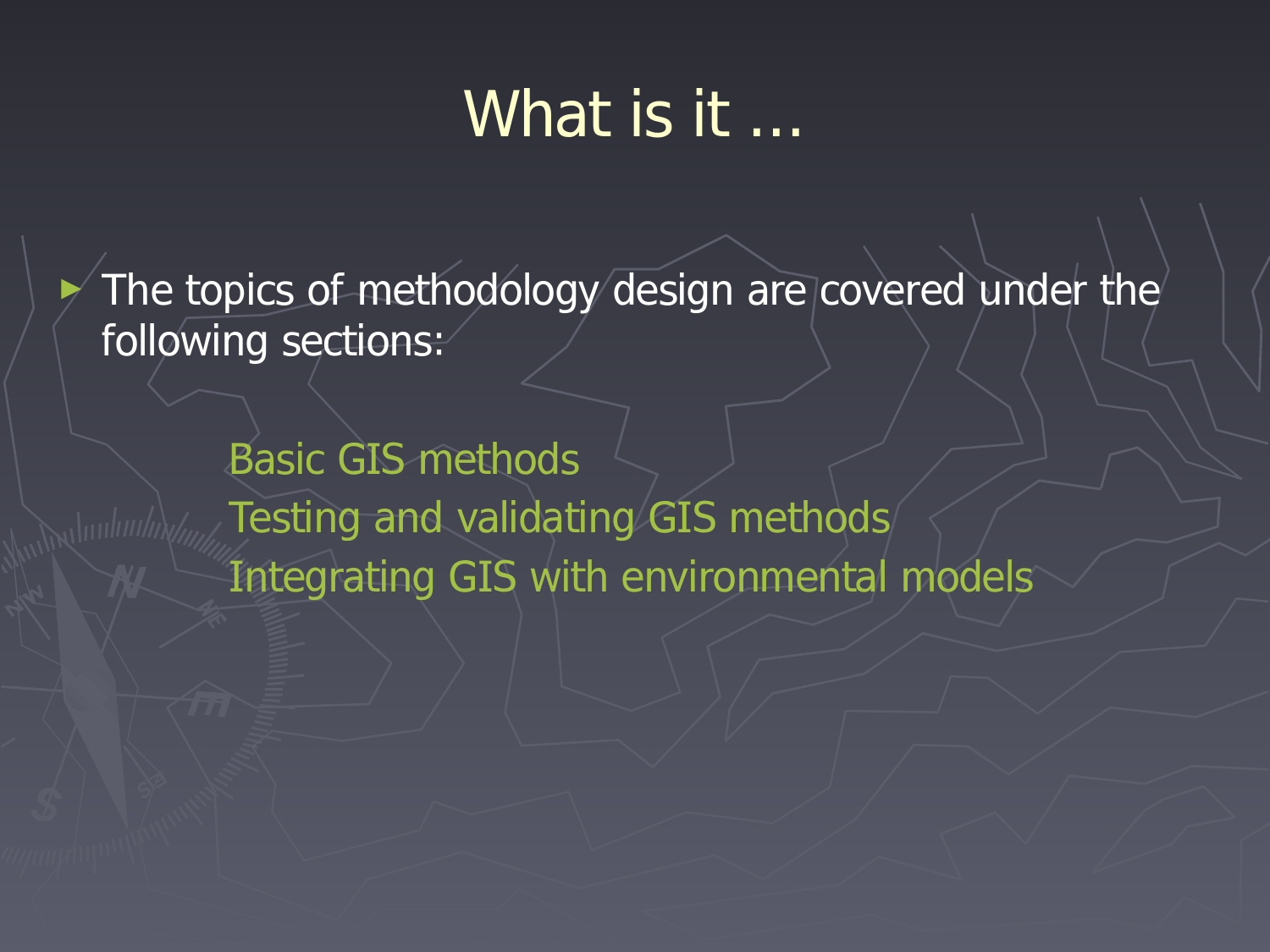

# What is it ...

The topics of methodology design are covered under the following sections:

		Basic GIS methods
		Testing and validating GIS methods
		Integrating GIS with environmental models